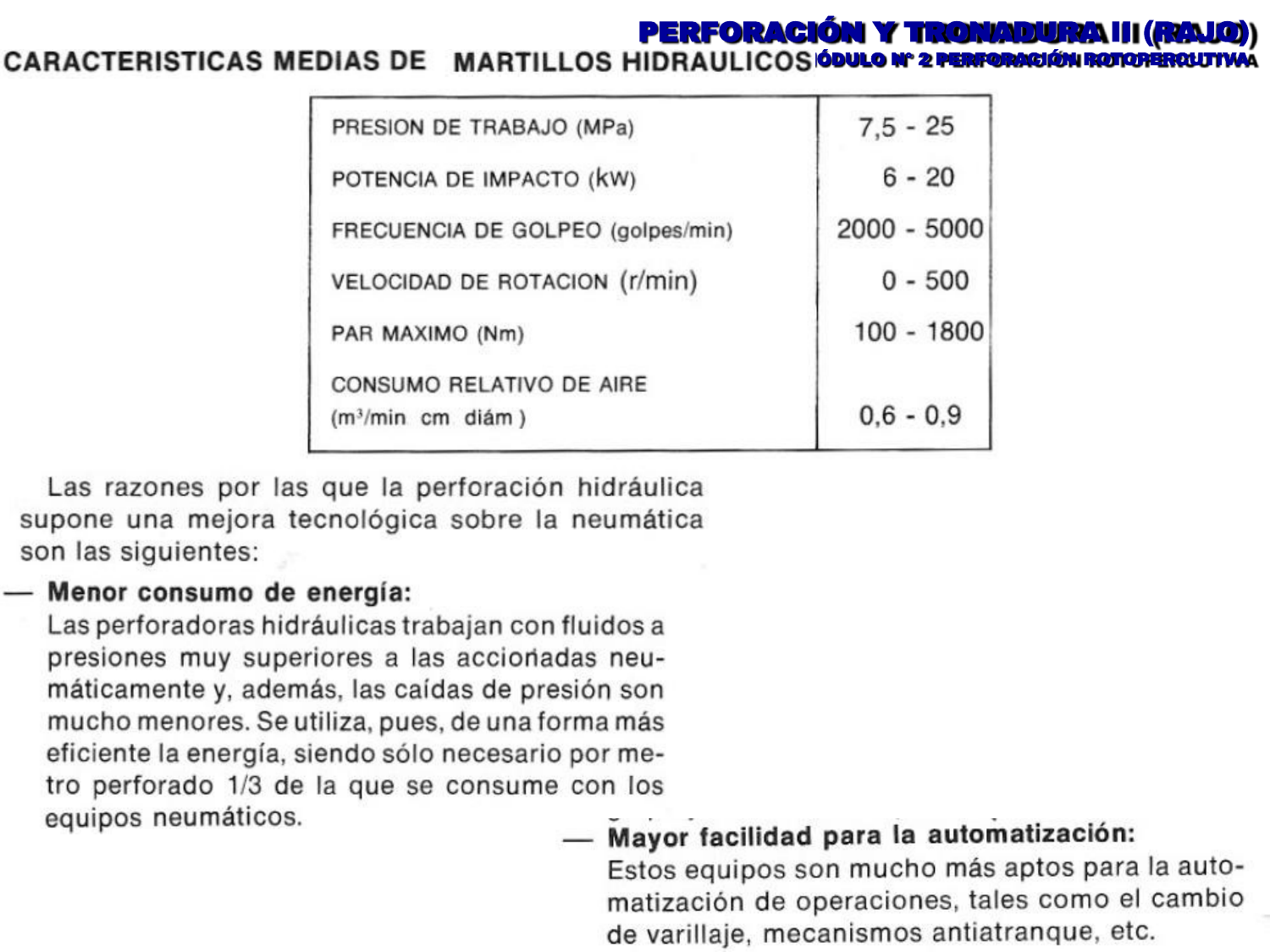

PERFORACIÓN Y TRONADURA II (RAJO)
ÓDULO N° 2 PERFORACIÓN ROTOPERCUTIVA

M